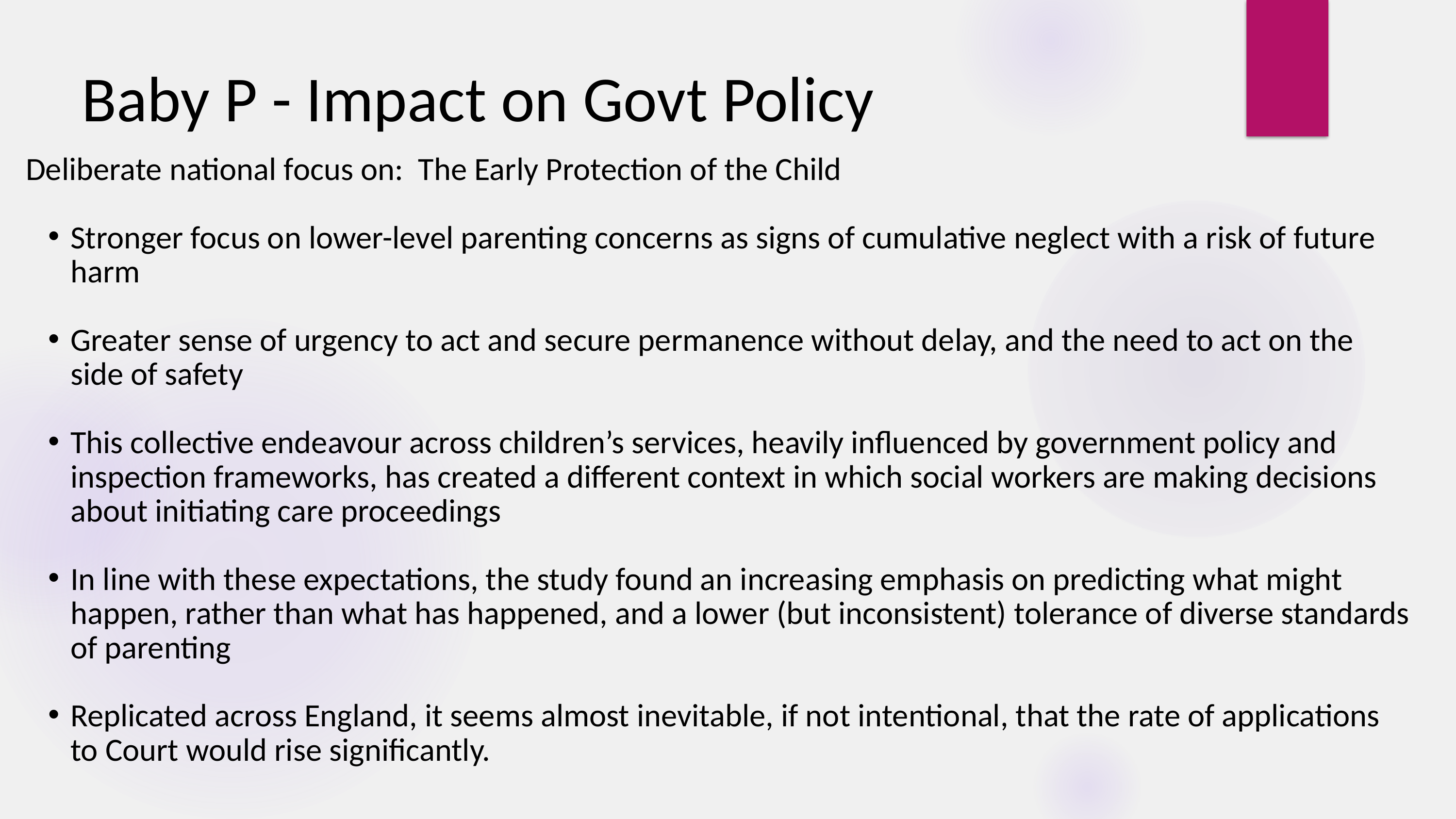

Baby P - Impact on Govt Policy
Deliberate national focus on:  The Early Protection of the Child

Stronger focus on lower-level parenting concerns as signs of cumulative neglect with a risk of future harm

Greater sense of urgency to act and secure permanence without delay, and the need to act on the side of safety

This collective endeavour across children’s services, heavily influenced by government policy and inspection frameworks, has created a different context in which social workers are making decisions about initiating care proceedings

In line with these expectations, the study found an increasing emphasis on predicting what might happen, rather than what has happened, and a lower (but inconsistent) tolerance of diverse standards of parenting

Replicated across England, it seems almost inevitable, if not intentional, that the rate of applications to Court would rise significantly.